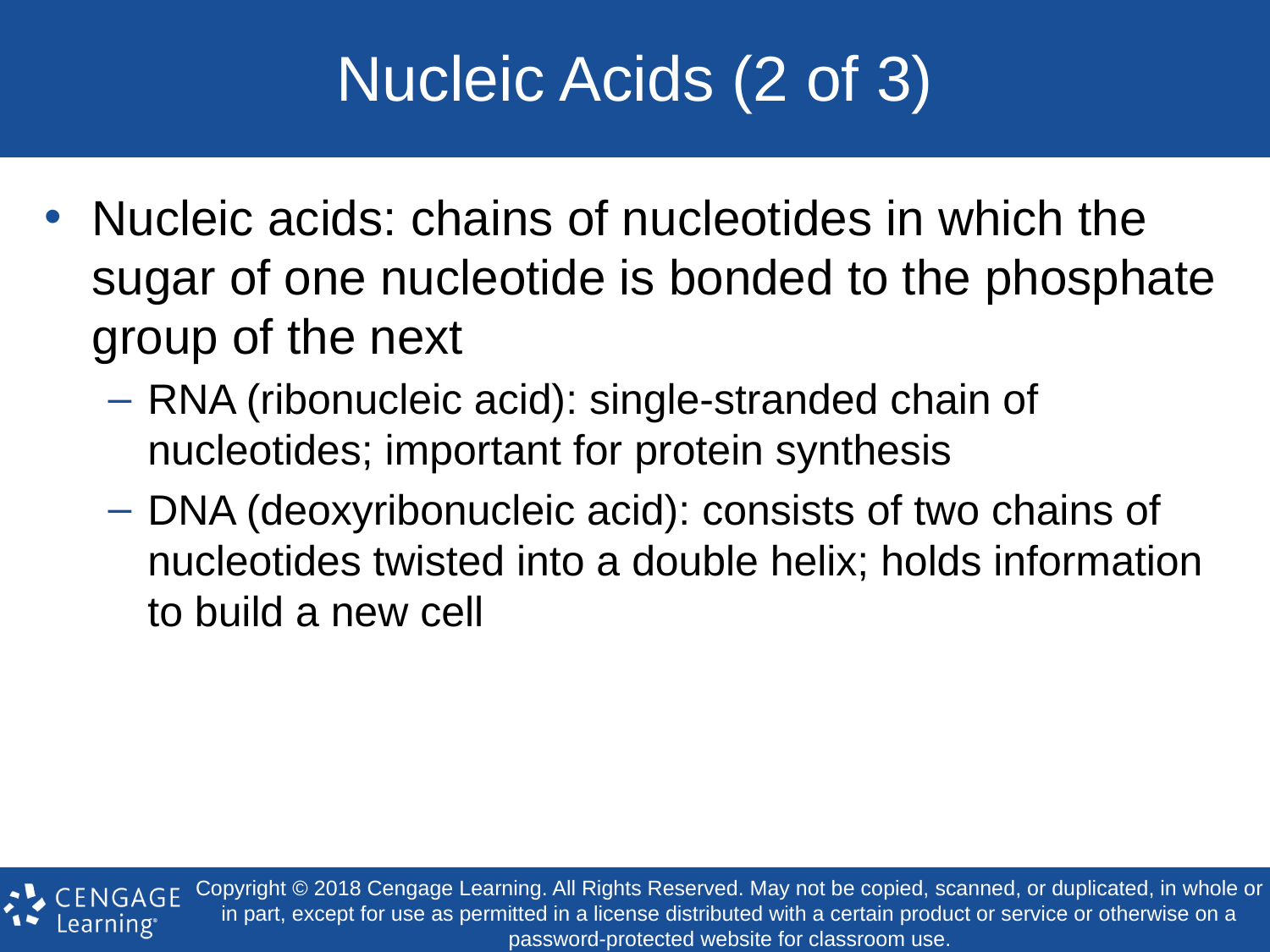

# Nucleic Acids (2 of 3)
Nucleic acids: chains of nucleotides in which the sugar of one nucleotide is bonded to the phosphate group of the next
RNA (ribonucleic acid): single-stranded chain of nucleotides; important for protein synthesis
DNA (deoxyribonucleic acid): consists of two chains of nucleotides twisted into a double helix; holds information to build a new cell